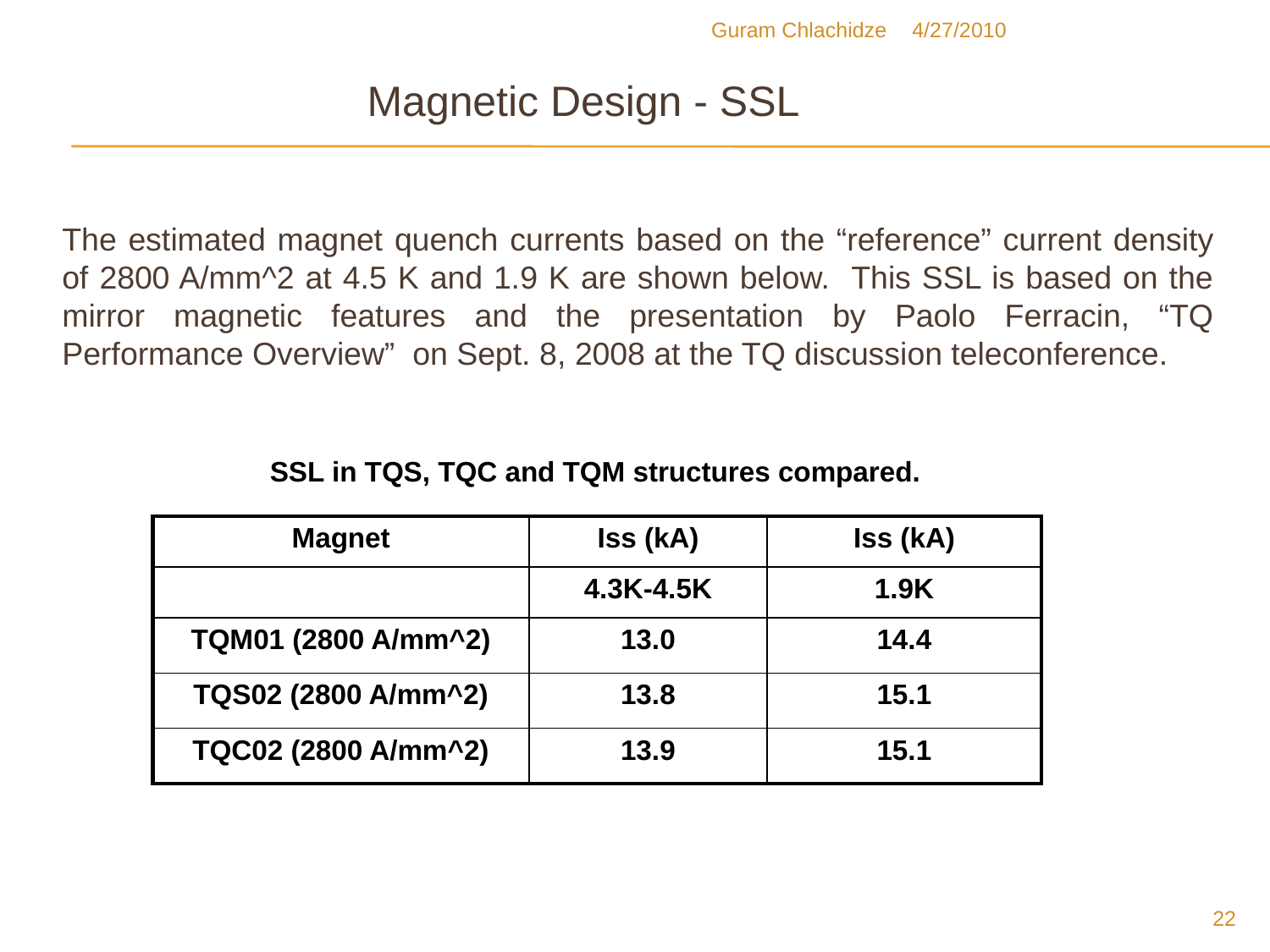

Guram Chlachidze
4/27/2010
Magnetic Design - SSL
The estimated magnet quench currents based on the “reference” current density of 2800 A/mm^2 at 4.5 K and 1.9 K are shown below.  This SSL is based on the mirror magnetic features and the presentation by Paolo Ferracin, “TQ Performance Overview”  on Sept. 8, 2008 at the TQ discussion teleconference.

SSL in TQS, TQC and TQM structures compared.
| Magnet | Iss (kA) | Iss (kA) |
| --- | --- | --- |
|  | 4.3K-4.5K | 1.9K |
| TQM01 (2800 A/mm^2) | 13.0 | 14.4 |
| TQS02 (2800 A/mm^2) | 13.8 | 15.1 |
| TQC02 (2800 A/mm^2) | 13.9 | 15.1 |
22